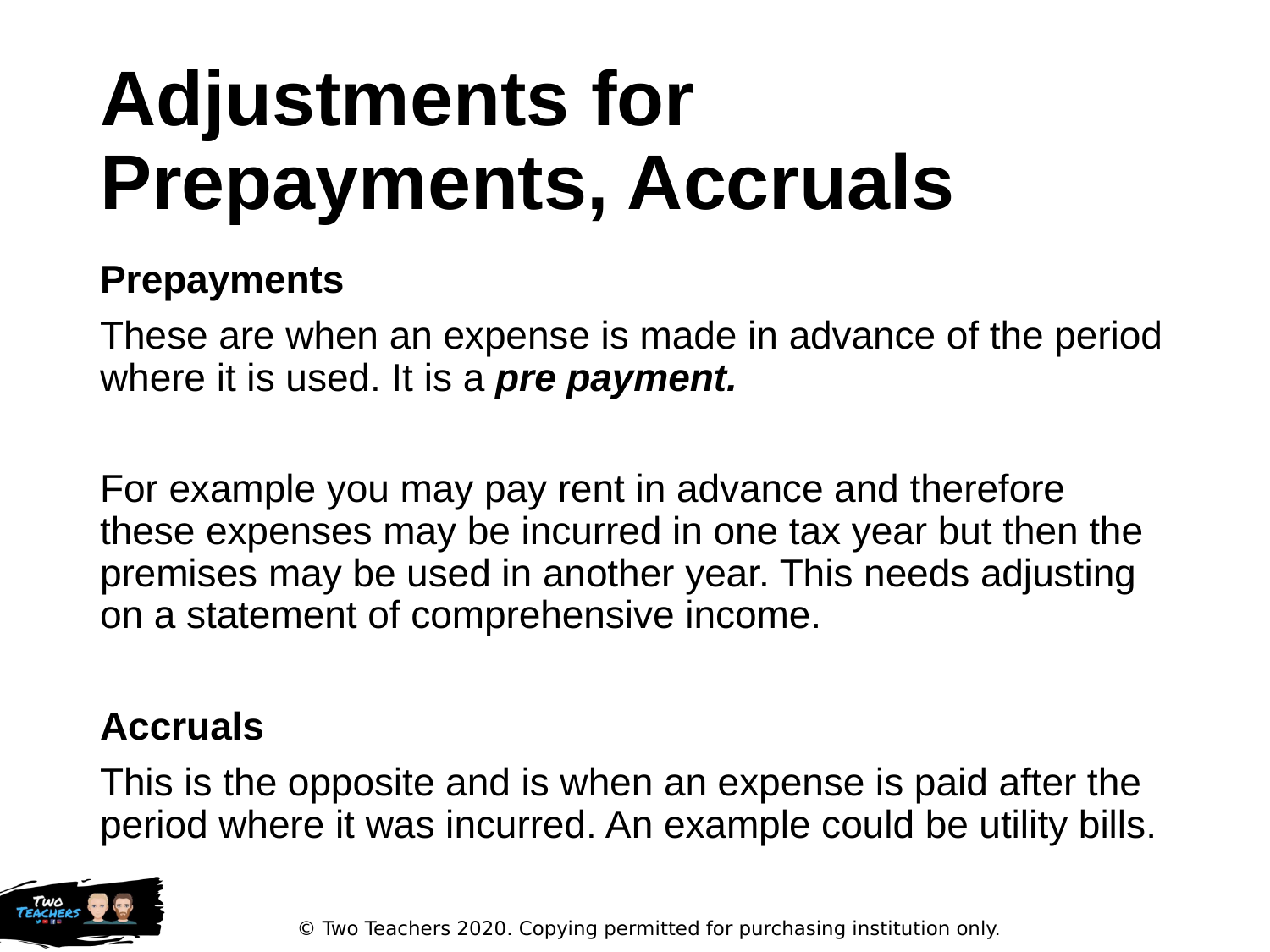

# Adjustments for Prepayments, Accruals
Prepayments
These are when an expense is made in advance of the period where it is used. It is a pre payment.

For example you may pay rent in advance and therefore these expenses may be incurred in one tax year but then the premises may be used in another year. This needs adjusting on a statement of comprehensive income.

Accruals
This is the opposite and is when an expense is paid after the period where it was incurred. An example could be utility bills.